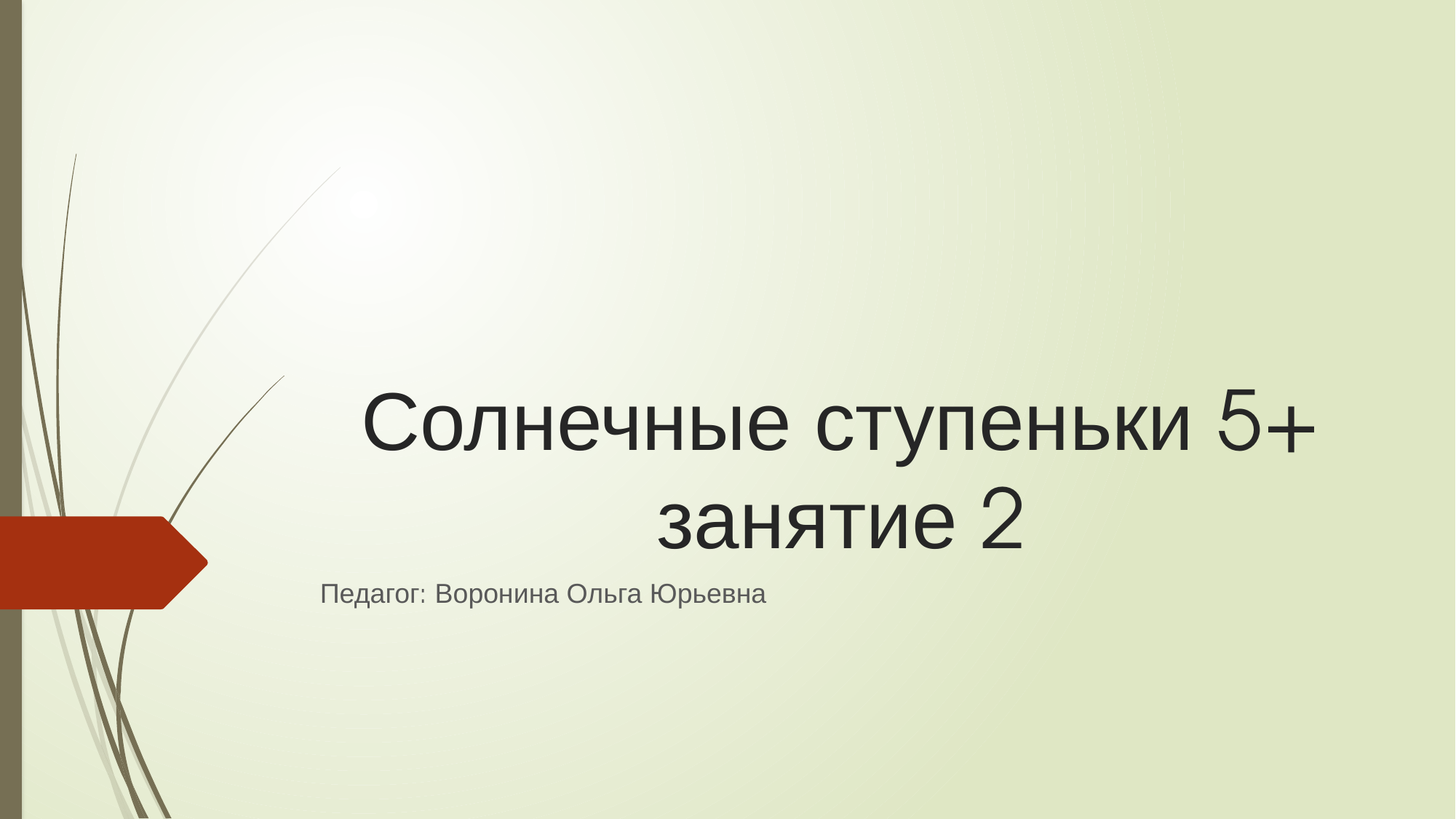

# Солнечные ступеньки 5+ занятие 2
Педагог: Воронина Ольга Юрьевна